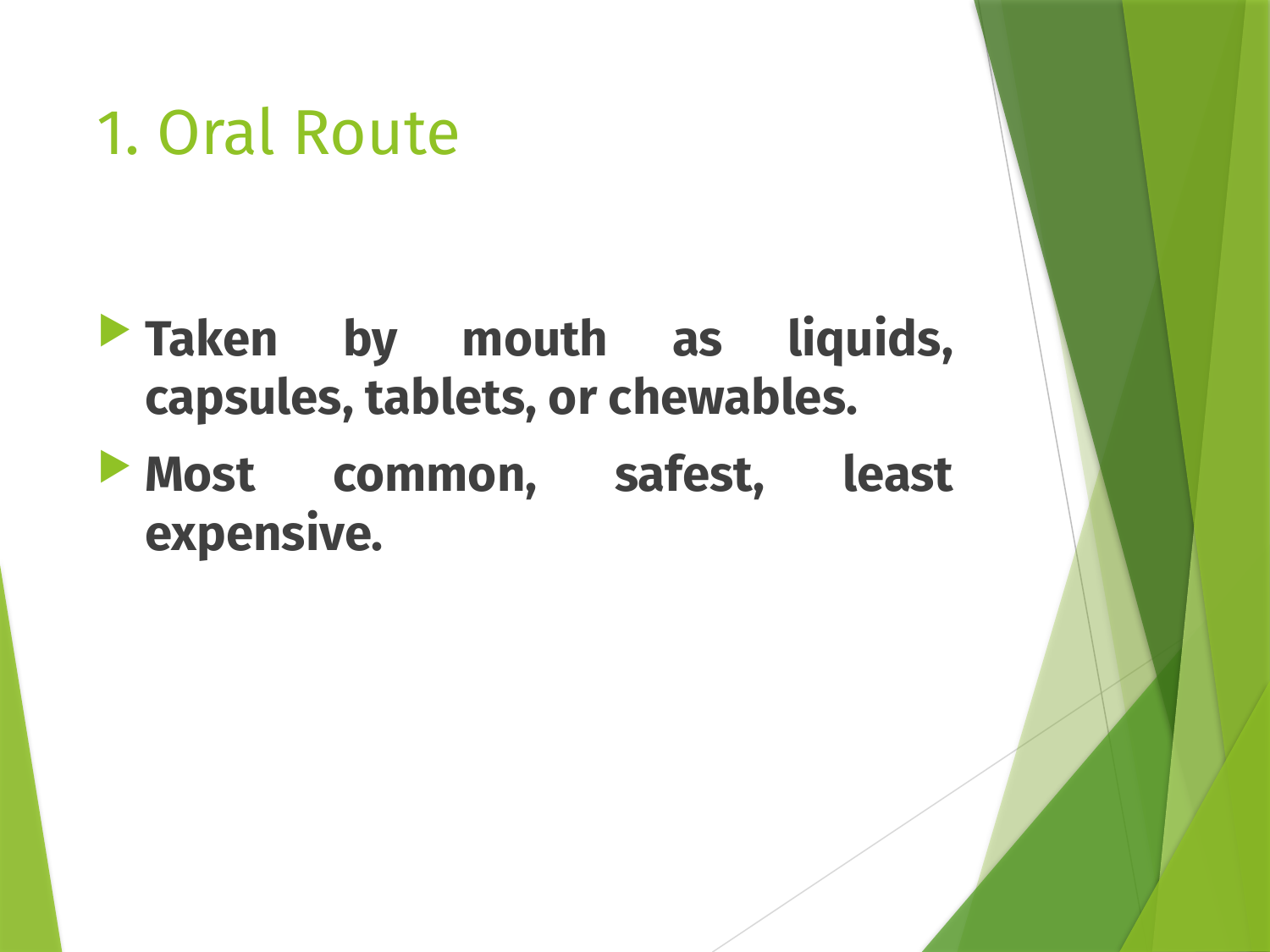

# 1. Oral Route
Taken by mouth as liquids, capsules, tablets, or chewables.
Most common, safest, least expensive.